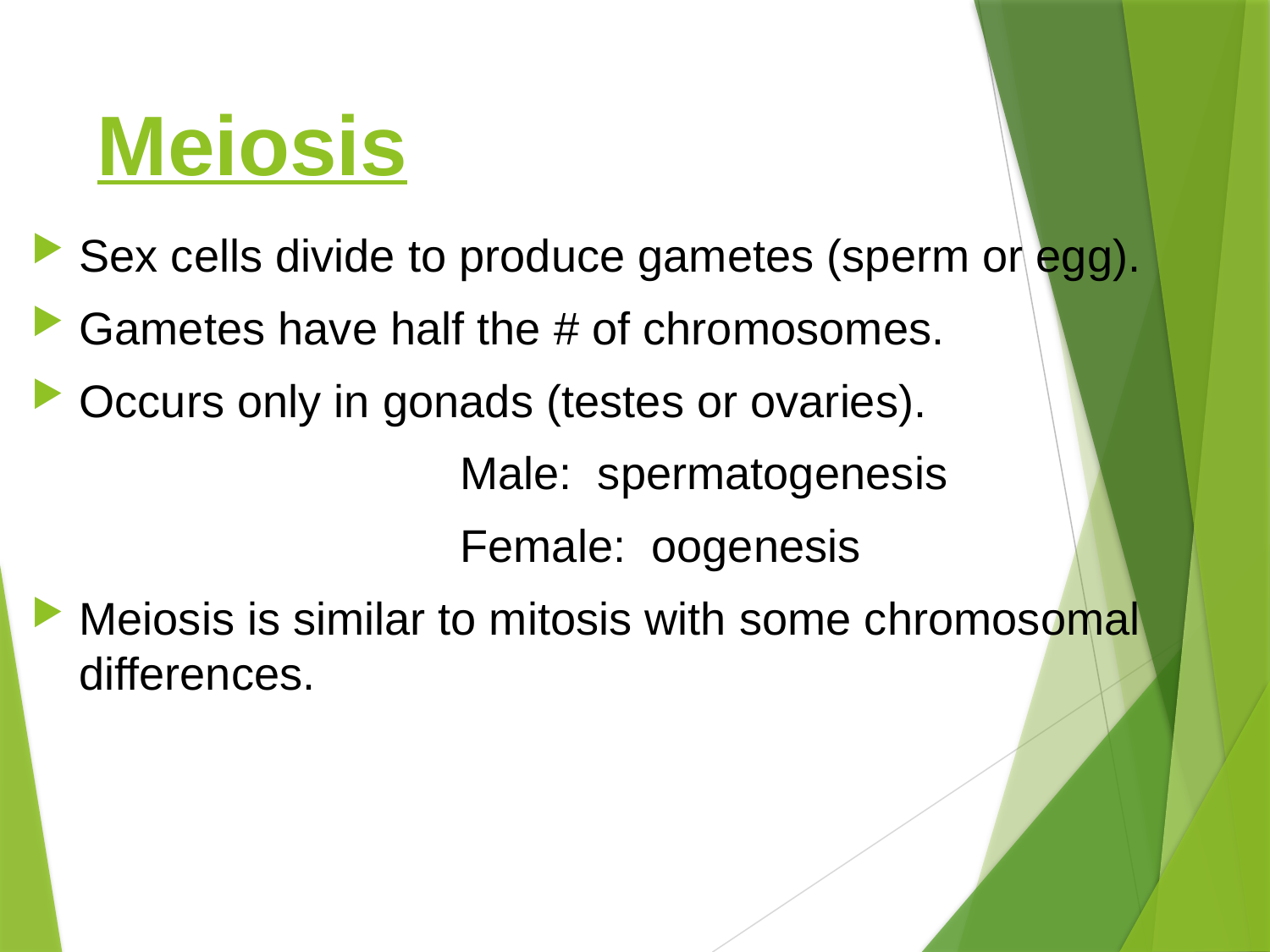

# Meiosis
Sex cells divide to produce gametes (sperm or egg).
Gametes have half the # of chromosomes.
Occurs only in gonads (testes or ovaries).
				Male:  spermatogenesis
				Female:  oogenesis
Meiosis is similar to mitosis with some chromosomal differences.